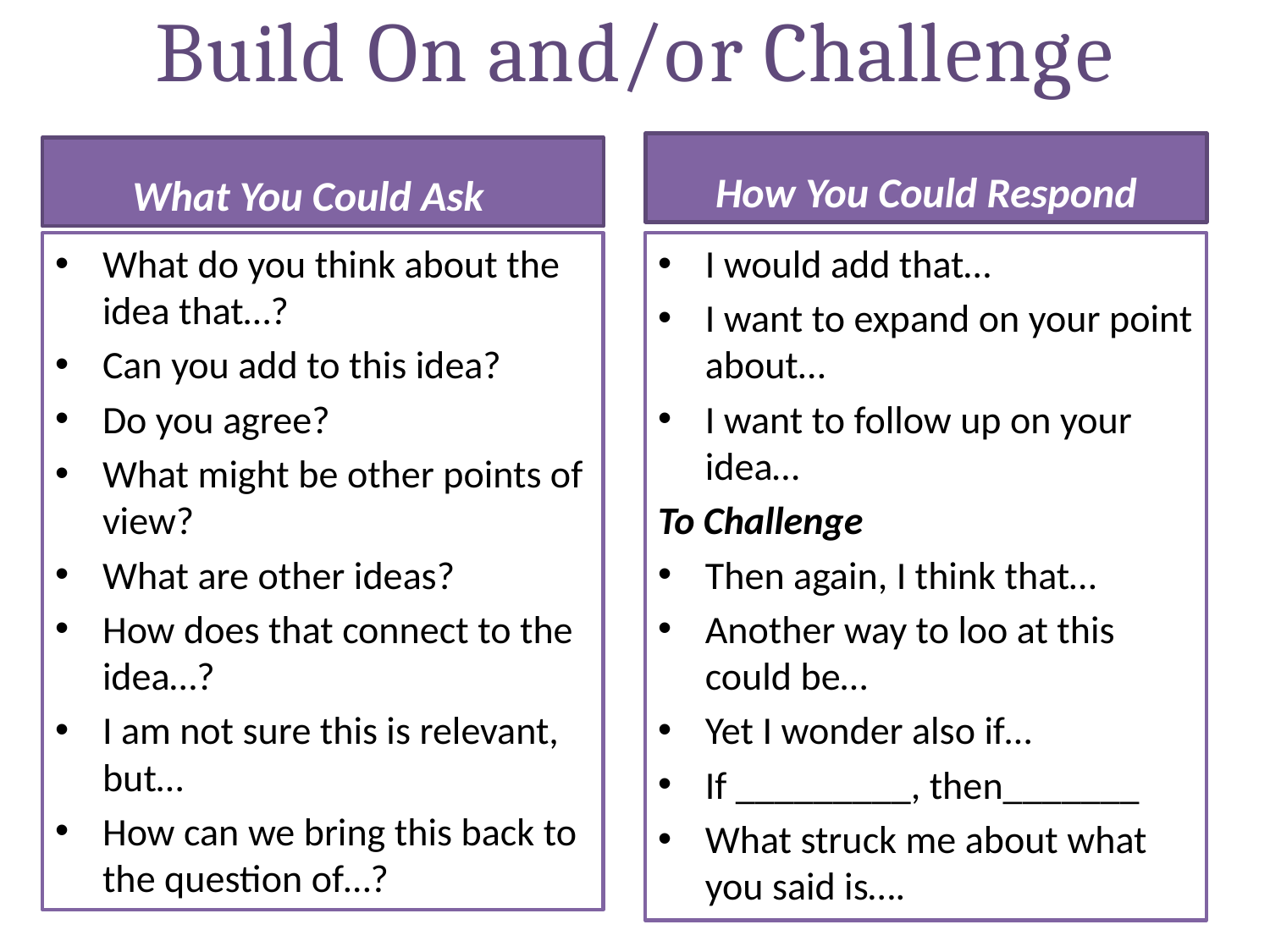

# Build On and/or Challenge
How You Could Respond
What You Could Ask
What do you think about the idea that…?
Can you add to this idea?
Do you agree?
What might be other points of view?
What are other ideas?
How does that connect to the idea…?
I am not sure this is relevant, but…
How can we bring this back to the question of…?
I would add that…
I want to expand on your point about…
I want to follow up on your idea…
To Challenge
Then again, I think that…
Another way to loo at this could be…
Yet I wonder also if…
If _________, then_______
What struck me about what you said is….